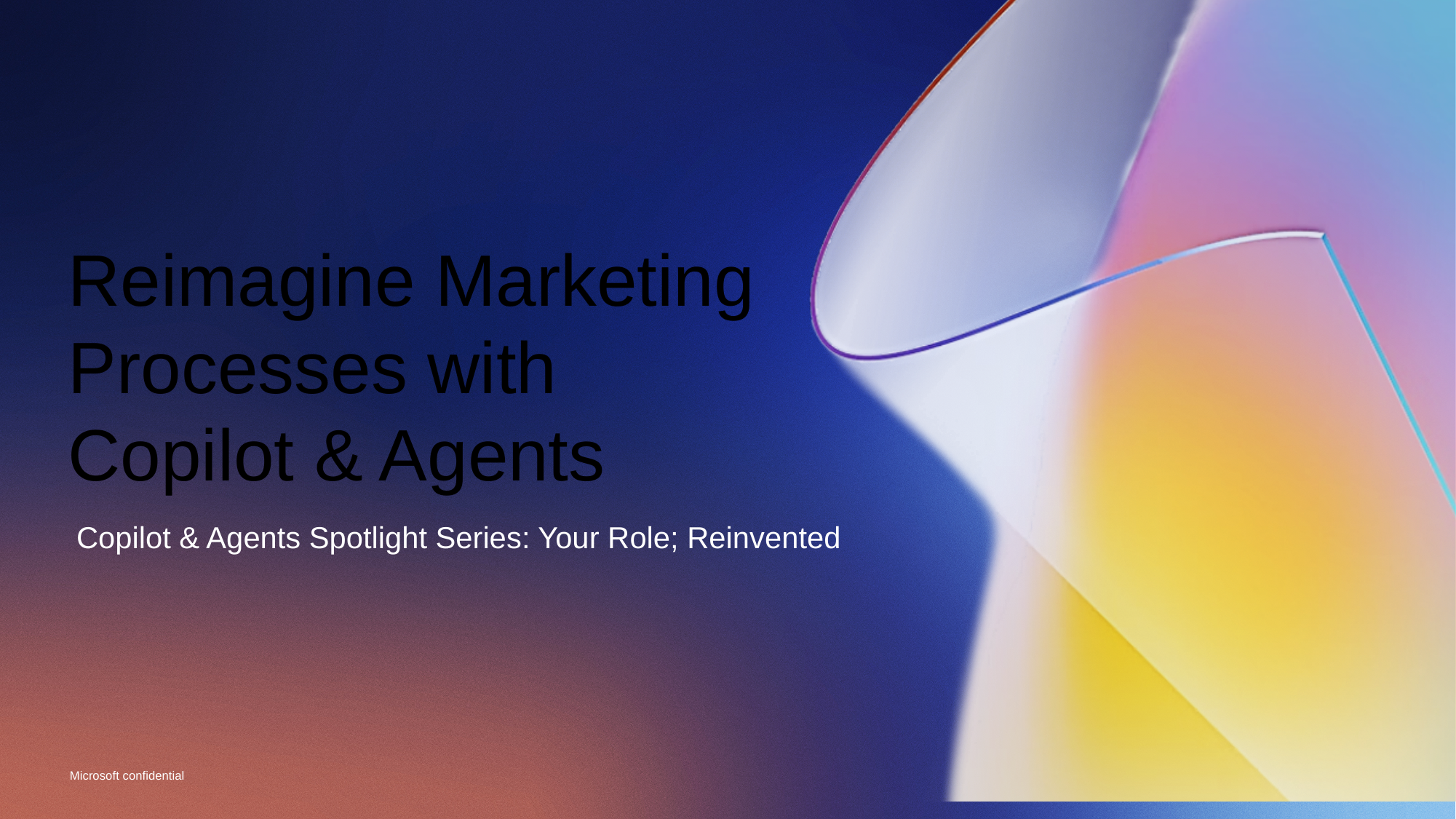

# Reimagine Marketing Processes with Copilot & Agents
Copilot & Agents Spotlight Series: Your Role; Reinvented
Microsoft confidential